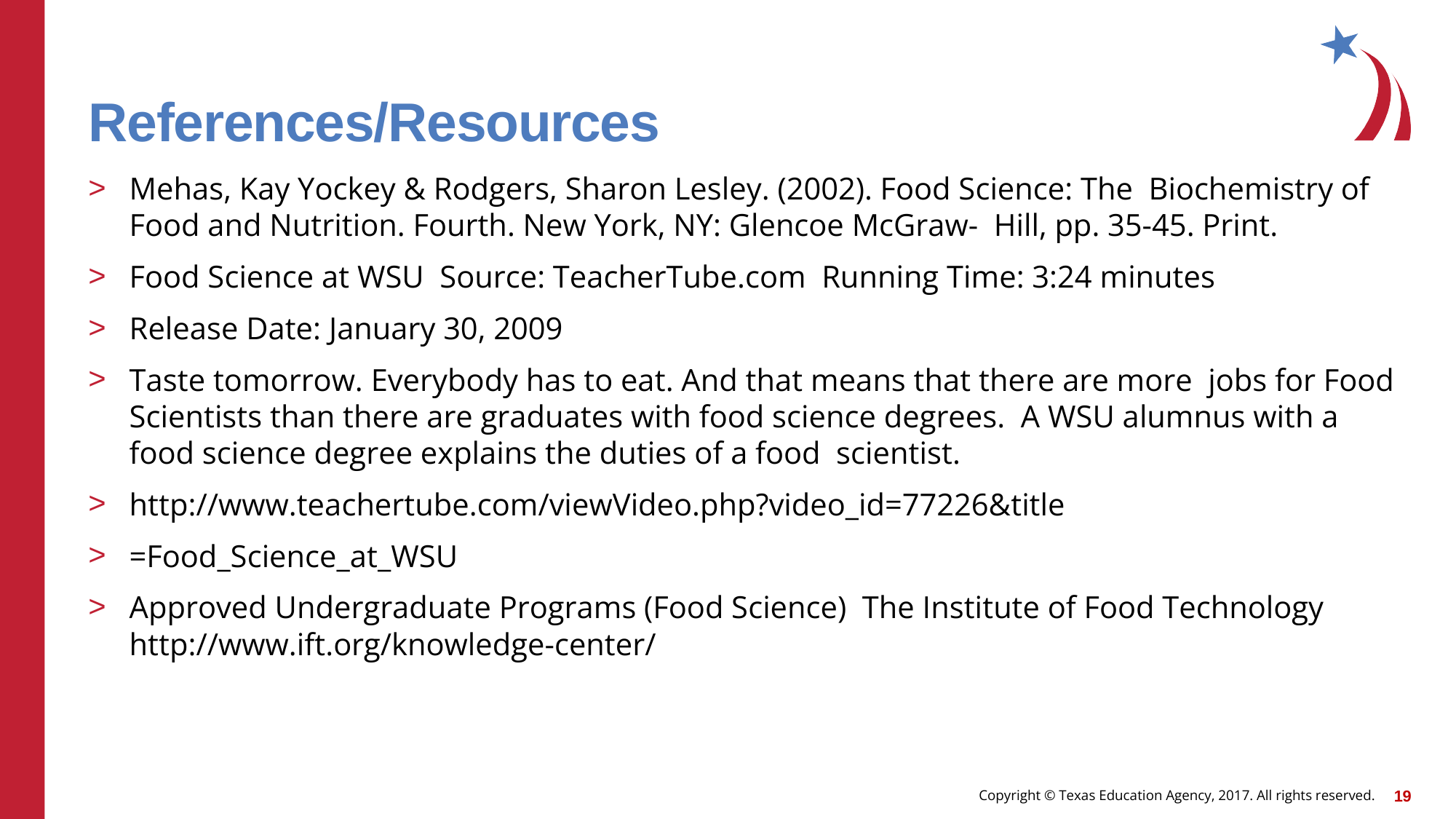

# References/Resources
Mehas, Kay Yockey & Rodgers, Sharon Lesley. (2002). Food Science: The  Biochemistry of Food and Nutrition. Fourth. New York, NY: Glencoe McGraw-  Hill, pp. 35-45. Print.
Food Science at WSU  Source: TeacherTube.com  Running Time: 3:24 minutes
Release Date: January 30, 2009
Taste tomorrow. Everybody has to eat. And that means that there are more  jobs for Food Scientists than there are graduates with food science degrees.  A WSU alumnus with a food science degree explains the duties of a food  scientist.
http://www.teachertube.com/viewVideo.php?video_id=77226&title
=Food_Science_at_WSU
Approved Undergraduate Programs (Food Science)  The Institute of Food Technology  http://www.ift.org/knowledge-center/